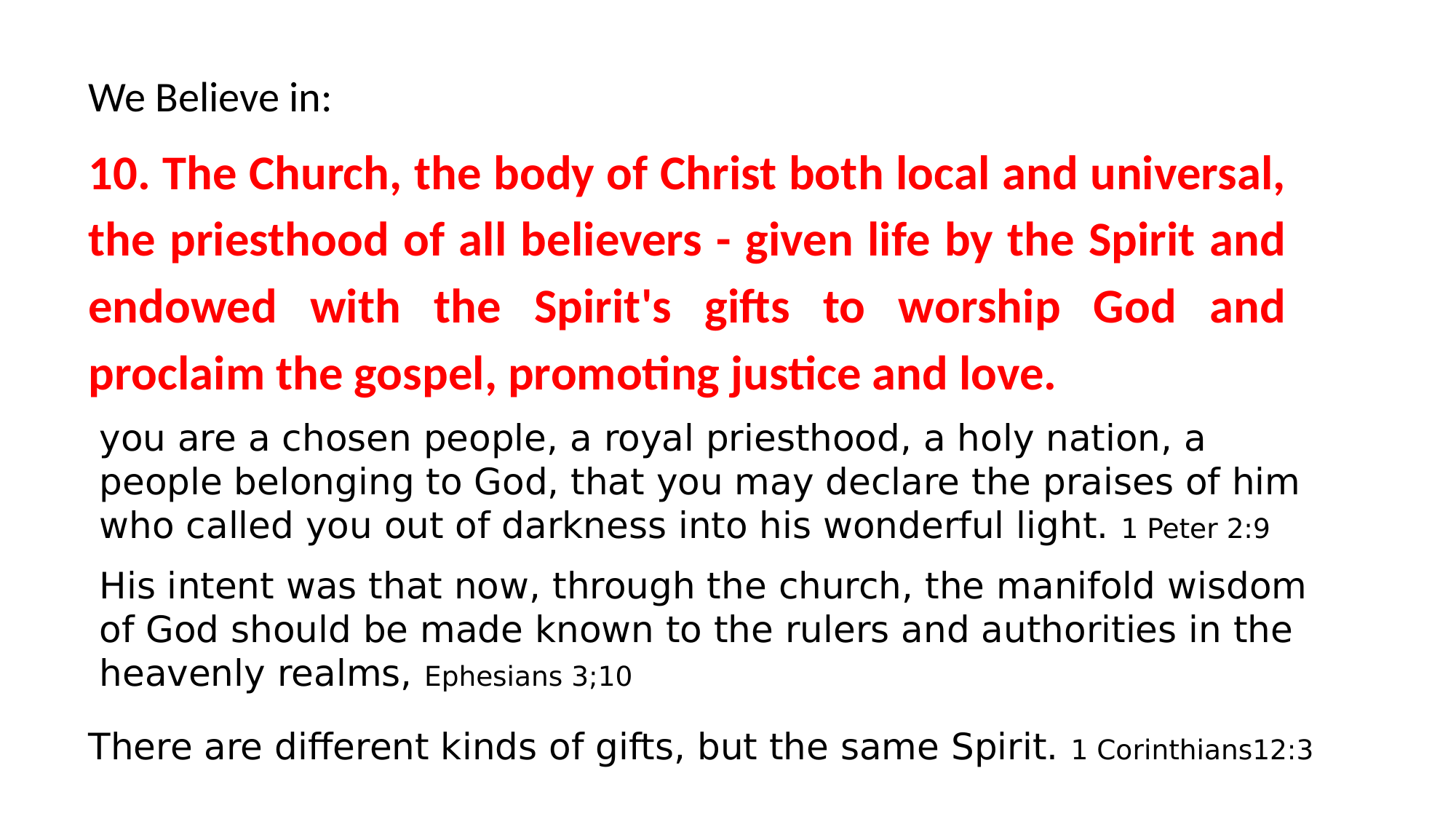

We Believe in:
10. The Church, the body of Christ both local and universal, the priesthood of all believers - given life by the Spirit and endowed with the Spirit's gifts to worship God and proclaim the gospel, promoting justice and love.

you are a chosen people, a royal priesthood, a holy nation, a people belonging to God, that you may declare the praises of him who called you out of darkness into his wonderful light. 1 Peter 2:9
His intent was that now, through the church, the manifold wisdom of God should be made known to the rulers and authorities in the heavenly realms, Ephesians 3;10
There are different kinds of gifts, but the same Spirit. 1 Corinthians12:3